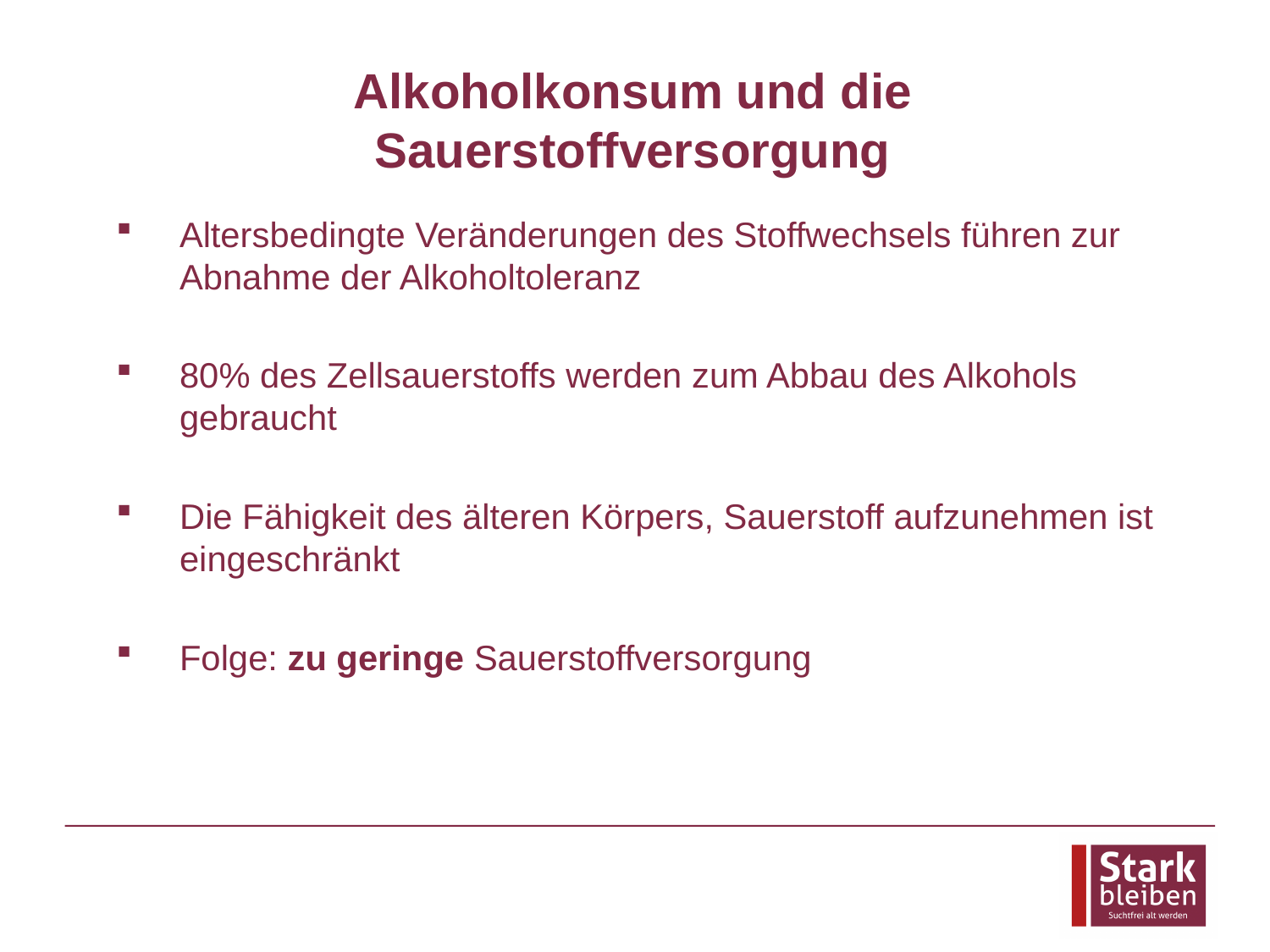

# Alkoholkonsum und die Sauerstoffversorgung
Altersbedingte Veränderungen des Stoffwechsels führen zur Abnahme der Alkoholtoleranz

80% des Zellsauerstoffs werden zum Abbau des Alkohols gebraucht

Die Fähigkeit des älteren Körpers, Sauerstoff aufzunehmen ist eingeschränkt

Folge: zu geringe Sauerstoffversorgung